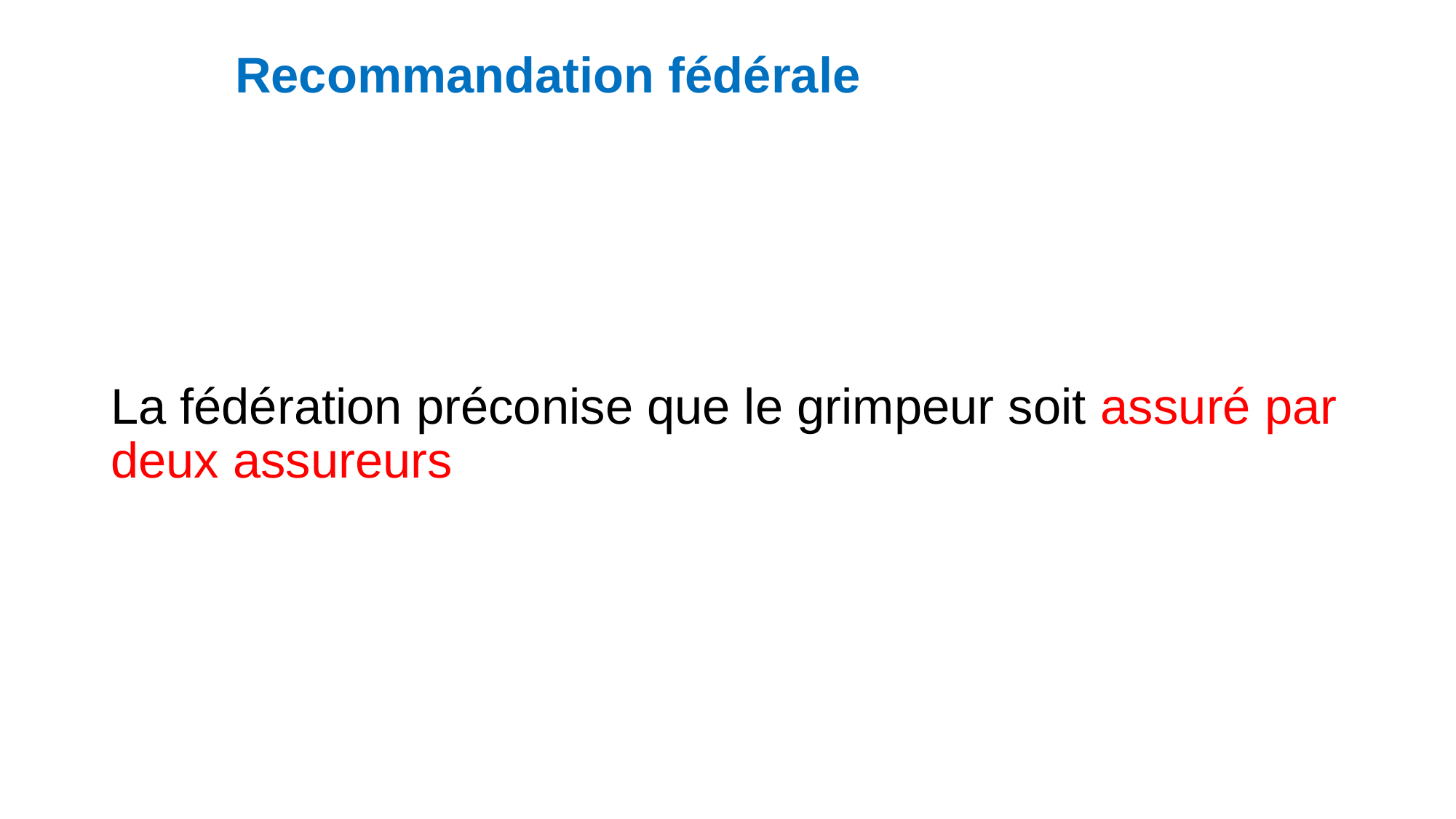

Recommandation fédérale

La fédération préconise que le grimpeur soit assuré par deux assureurs